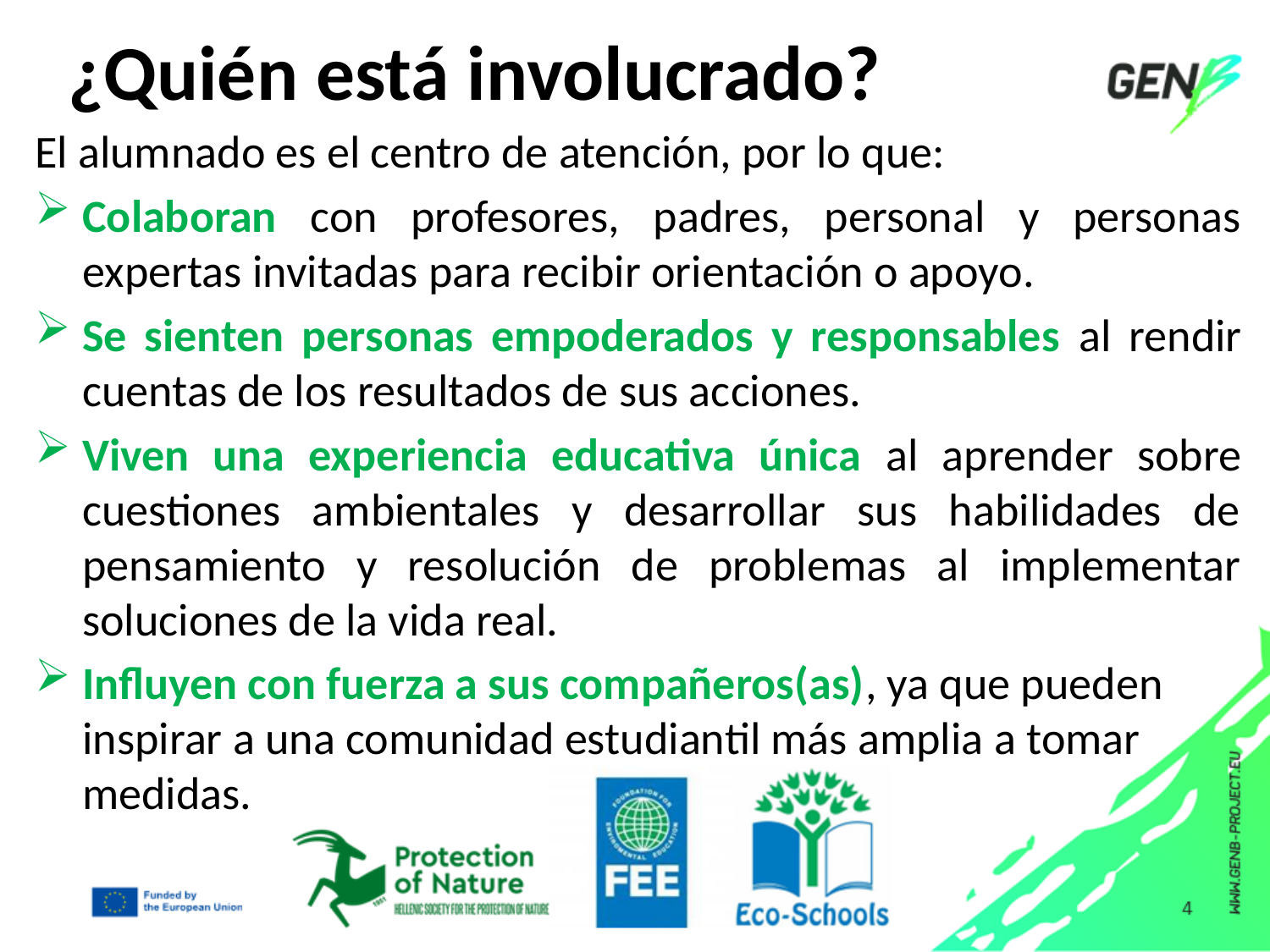

# ¿Quién está involucrado?
El alumnado es el centro de atención, por lo que:
Colaboran con profesores, padres, personal y personas expertas invitadas para recibir orientación o apoyo.
Se sienten personas empoderados y responsables al rendir cuentas de los resultados de sus acciones.
Viven una experiencia educativa única al aprender sobre cuestiones ambientales y desarrollar sus habilidades de pensamiento y resolución de problemas al implementar soluciones de la vida real.
Influyen con fuerza a sus compañeros(as), ya que pueden inspirar a una comunidad estudiantil más amplia a tomar medidas.